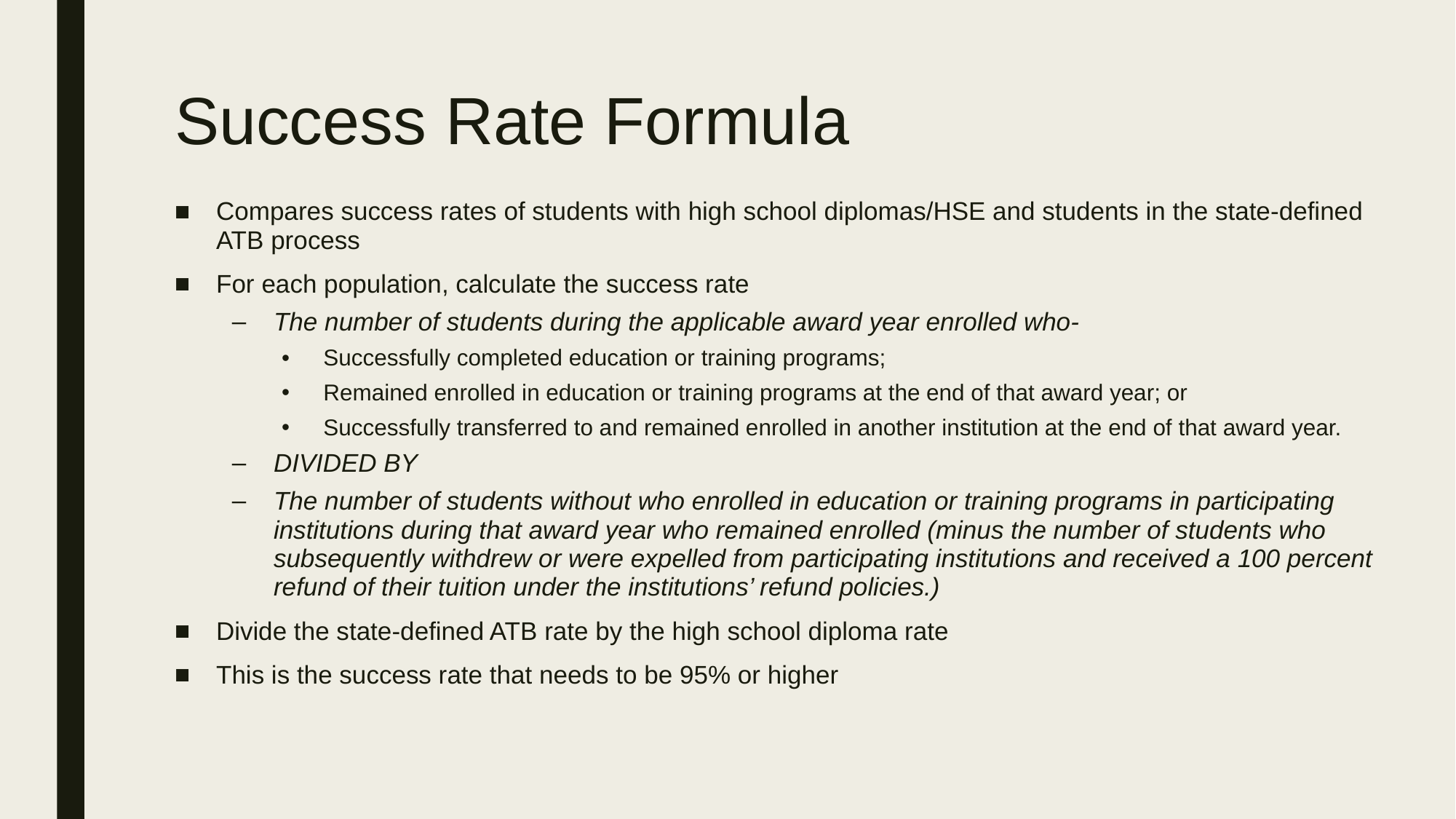

# Success Rate Formula
Compares success rates of students with high school diplomas/HSE and students in the state-defined ATB process
For each population, calculate the success rate
The number of students during the applicable award year enrolled who-
Successfully completed education or training programs;
Remained enrolled in education or training programs at the end of that award year; or
Successfully transferred to and remained enrolled in another institution at the end of that award year.
DIVIDED BY
The number of students without who enrolled in education or training programs in participating institutions during that award year who remained enrolled (minus the number of students who subsequently withdrew or were expelled from participating institutions and received a 100 percent refund of their tuition under the institutions’ refund policies.)
Divide the state-defined ATB rate by the high school diploma rate
This is the success rate that needs to be 95% or higher